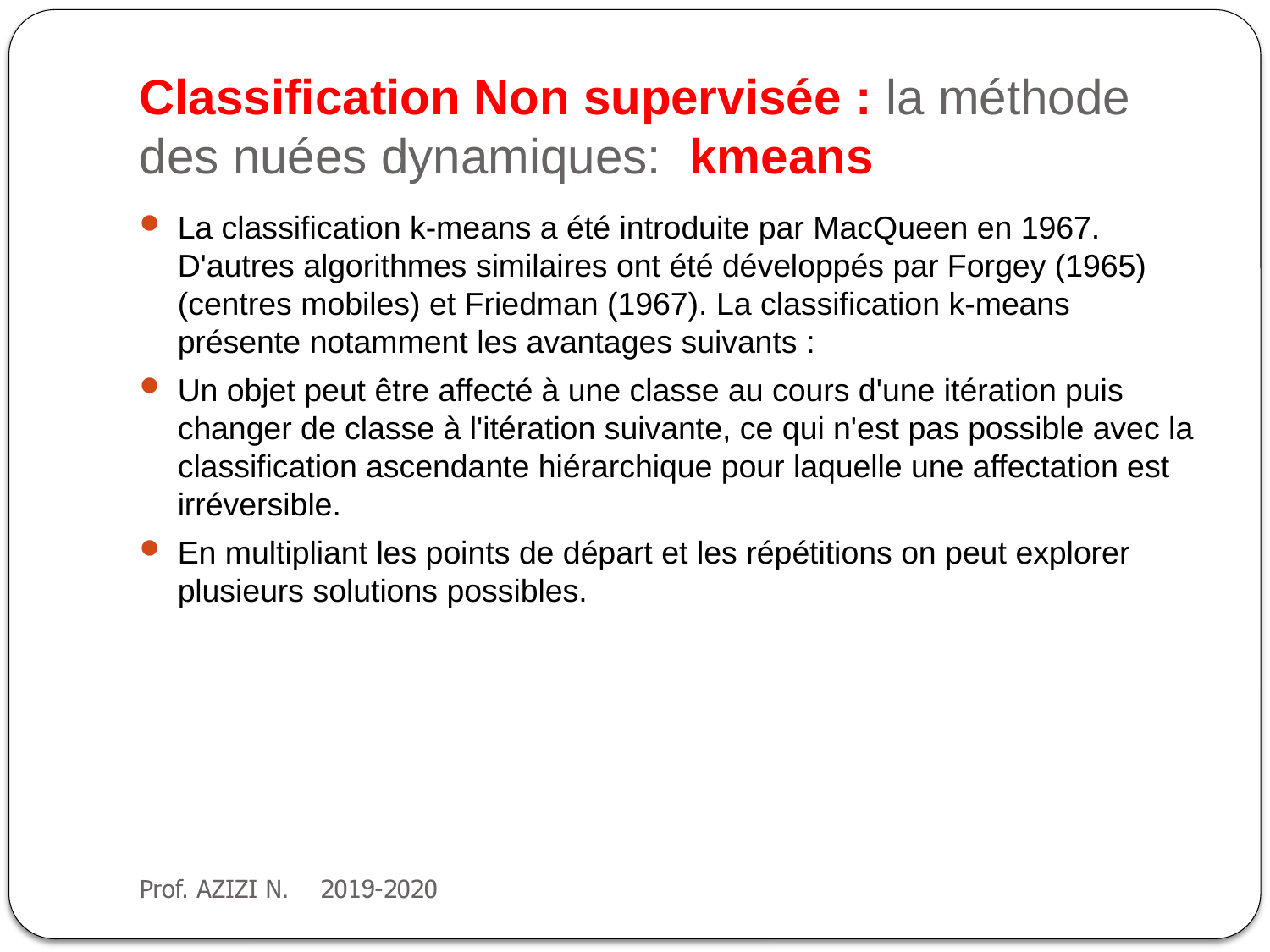

# Classification Non supervisée : la méthode des nuées dynamiques:  kmeans
La classification k-means a été introduite par MacQueen en 1967. D'autres algorithmes similaires ont été développés par Forgey (1965) (centres mobiles) et Friedman (1967). La classification k-means présente notamment les avantages suivants :
Un objet peut être affecté à une classe au cours d'une itération puis changer de classe à l'itération suivante, ce qui n'est pas possible avec la classification ascendante hiérarchique pour laquelle une affectation est irréversible.
En multipliant les points de départ et les répétitions on peut explorer plusieurs solutions possibles.

Prof. AZIZI N.    2019-2020
8